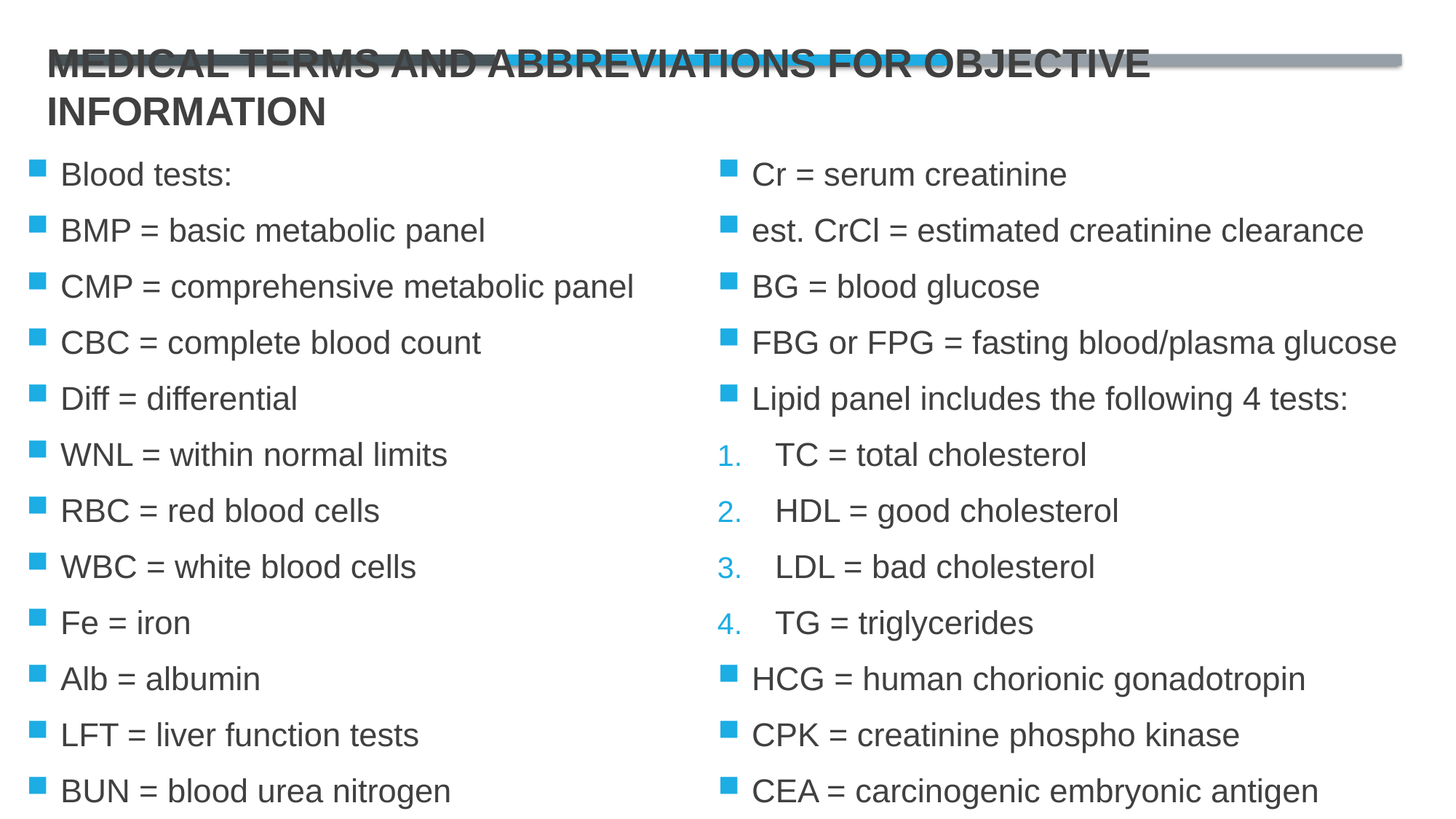

# Medical terms and Abbreviations for objective information
Blood tests:
BMP = basic metabolic panel
CMP = comprehensive metabolic panel
CBC = complete blood count
Diff = differential
WNL = within normal limits
RBC = red blood cells
WBC = white blood cells
Fe = iron
Alb = albumin
LFT = liver function tests
BUN = blood urea nitrogen
Cr = serum creatinine
est. CrCl = estimated creatinine clearance
BG = blood glucose
FBG or FPG = fasting blood/plasma glucose
Lipid panel includes the following 4 tests:
TC = total cholesterol
HDL = good cholesterol
LDL = bad cholesterol
TG = triglycerides
HCG = human chorionic gonadotropin
CPK = creatinine phospho kinase
CEA = carcinogenic embryonic antigen